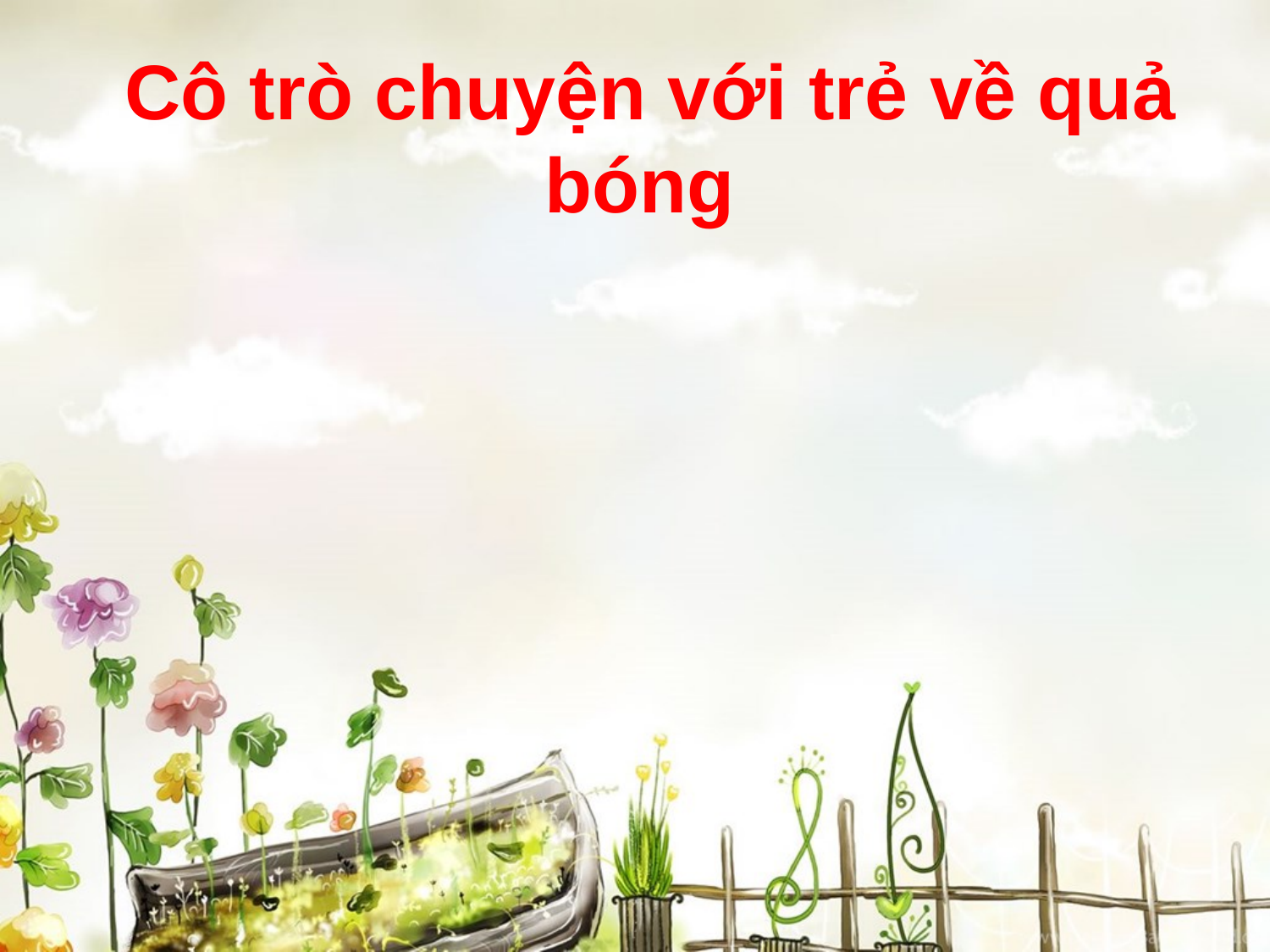

Cô trò chuyện với trẻ về quả bóng